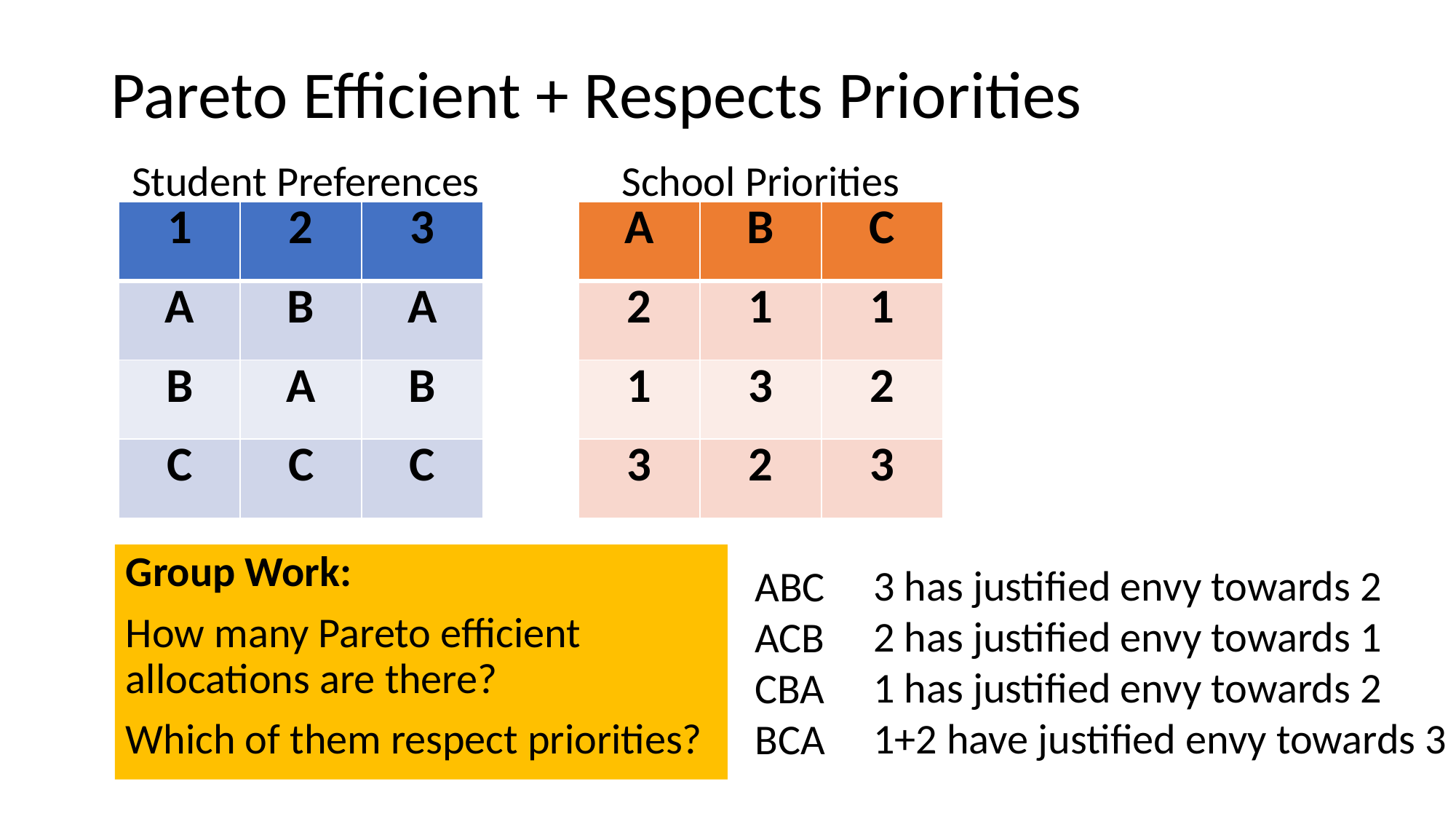

# Pareto Efficient + Respects Priorities
Student Preferences
School Priorities
| 1 | 2 | 3 |
| --- | --- | --- |
| A | B | A |
| B | A | B |
| C | C | C |
| A | B | C |
| --- | --- | --- |
| 2 | 1 | 1 |
| 1 | 3 | 2 |
| 3 | 2 | 3 |
Group Work:
How many Pareto efficient allocations are there?
Which of them respect priorities?
3 has justified envy towards 2
2 has justified envy towards 1
1 has justified envy towards 2
1+2 have justified envy towards 3
ABC
ACB
CBA
BCA